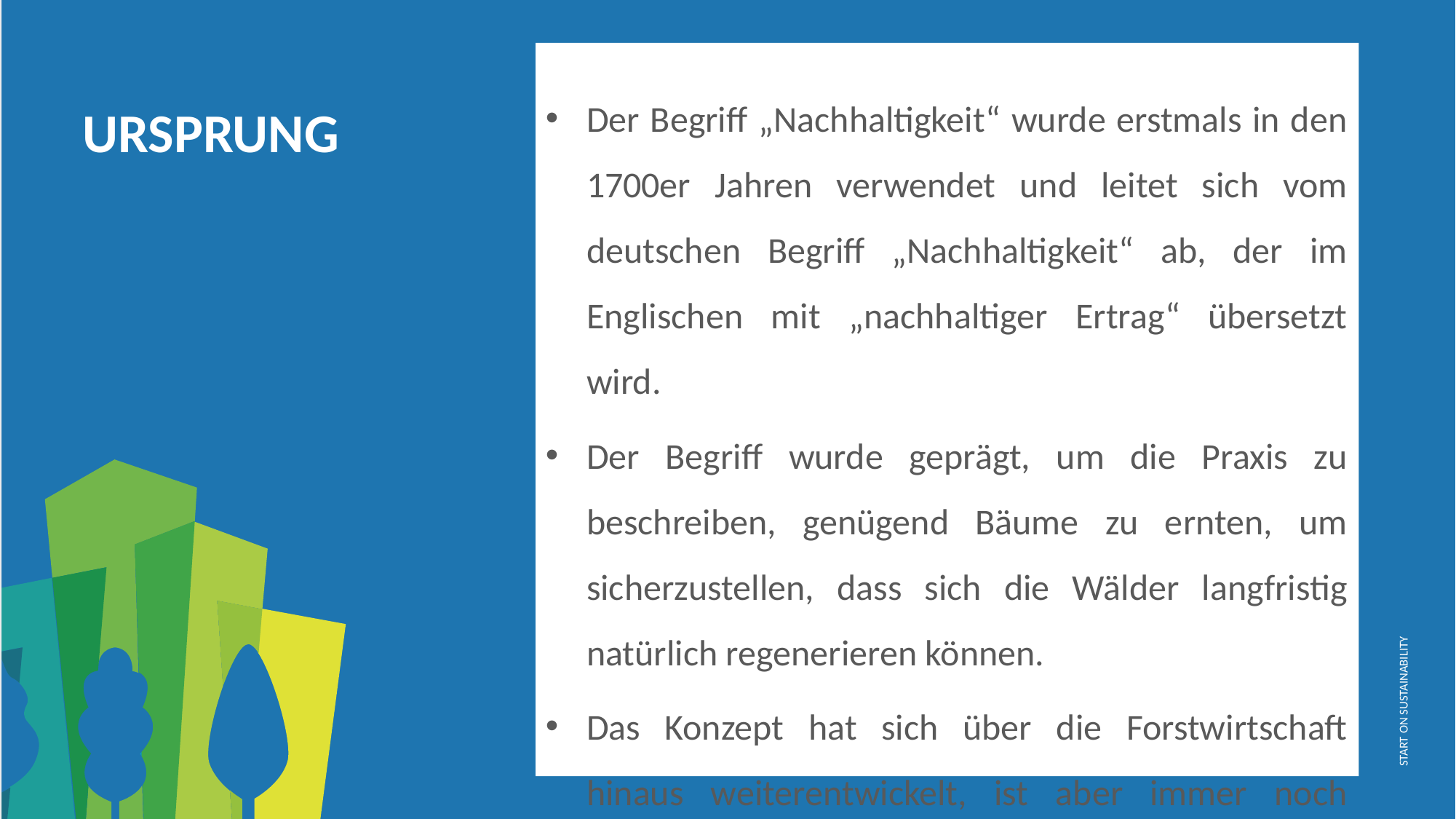

Der Begriff „Nachhaltigkeit“ wurde erstmals in den 1700er Jahren verwendet und leitet sich vom deutschen Begriff „Nachhaltigkeit“ ab, der im Englischen mit „nachhaltiger Ertrag“ übersetzt wird.
Der Begriff wurde geprägt, um die Praxis zu beschreiben, genügend Bäume zu ernten, um sicherzustellen, dass sich die Wälder langfristig natürlich regenerieren können.
Das Konzept hat sich über die Forstwirtschaft hinaus weiterentwickelt, ist aber immer noch hauptsächlich auf Forschung und Wissenschaft beschränkt.
URSPRUNG